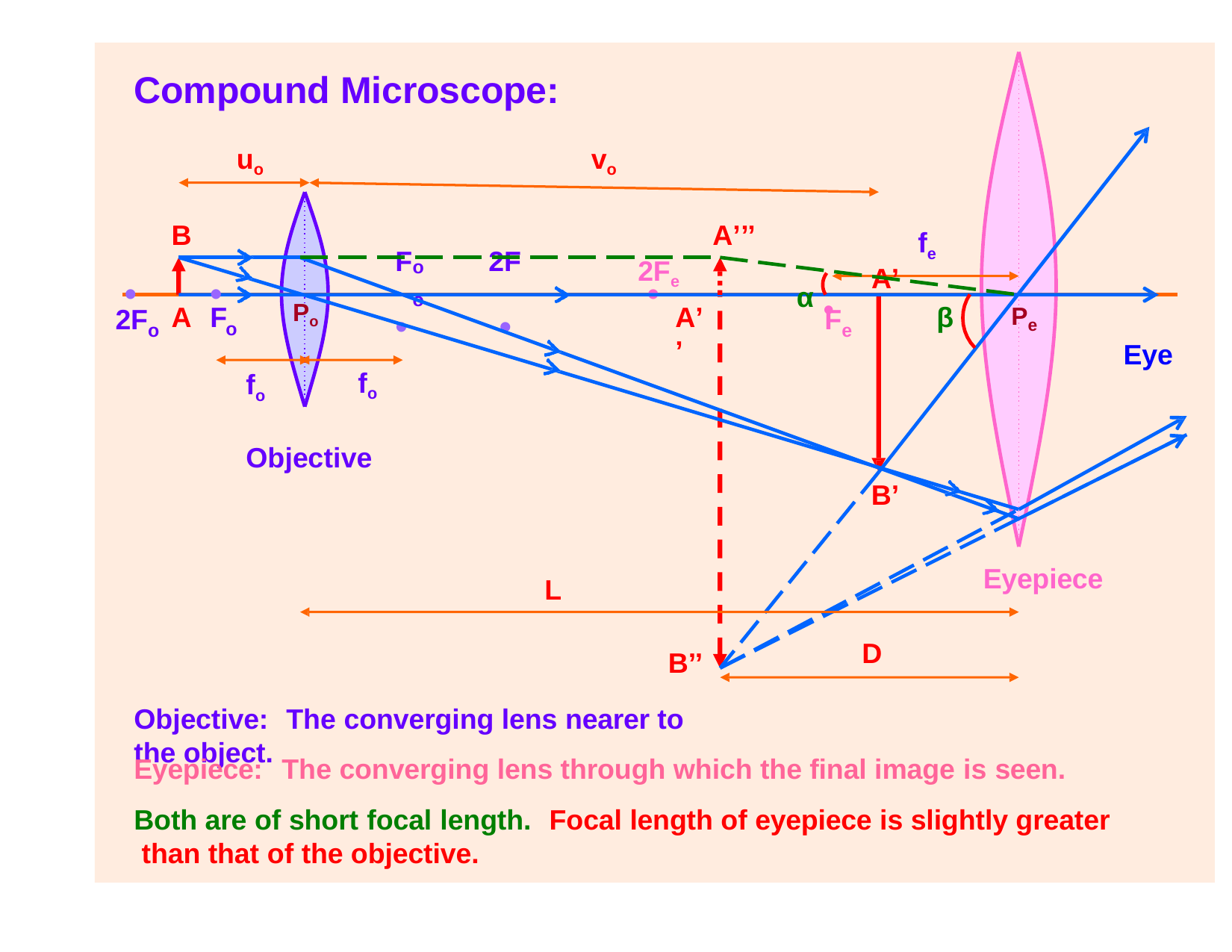

# Compound Microscope:
uo
vo

B
A’’’
fe
F
2F

2Fe
α •

A’
o	o
•	•
•	•
•

Po
A	F
A’’
β
P
2F
F
e
o
o
e
Eye
fo
fo
Objective
B’
Eyepiece
L

D
B’’
Objective:	The converging lens nearer to the object.
Eyepiece:	The converging lens through which the final image is seen.
Both are of short focal length.	Focal length of eyepiece is slightly greater  than that of the objective.